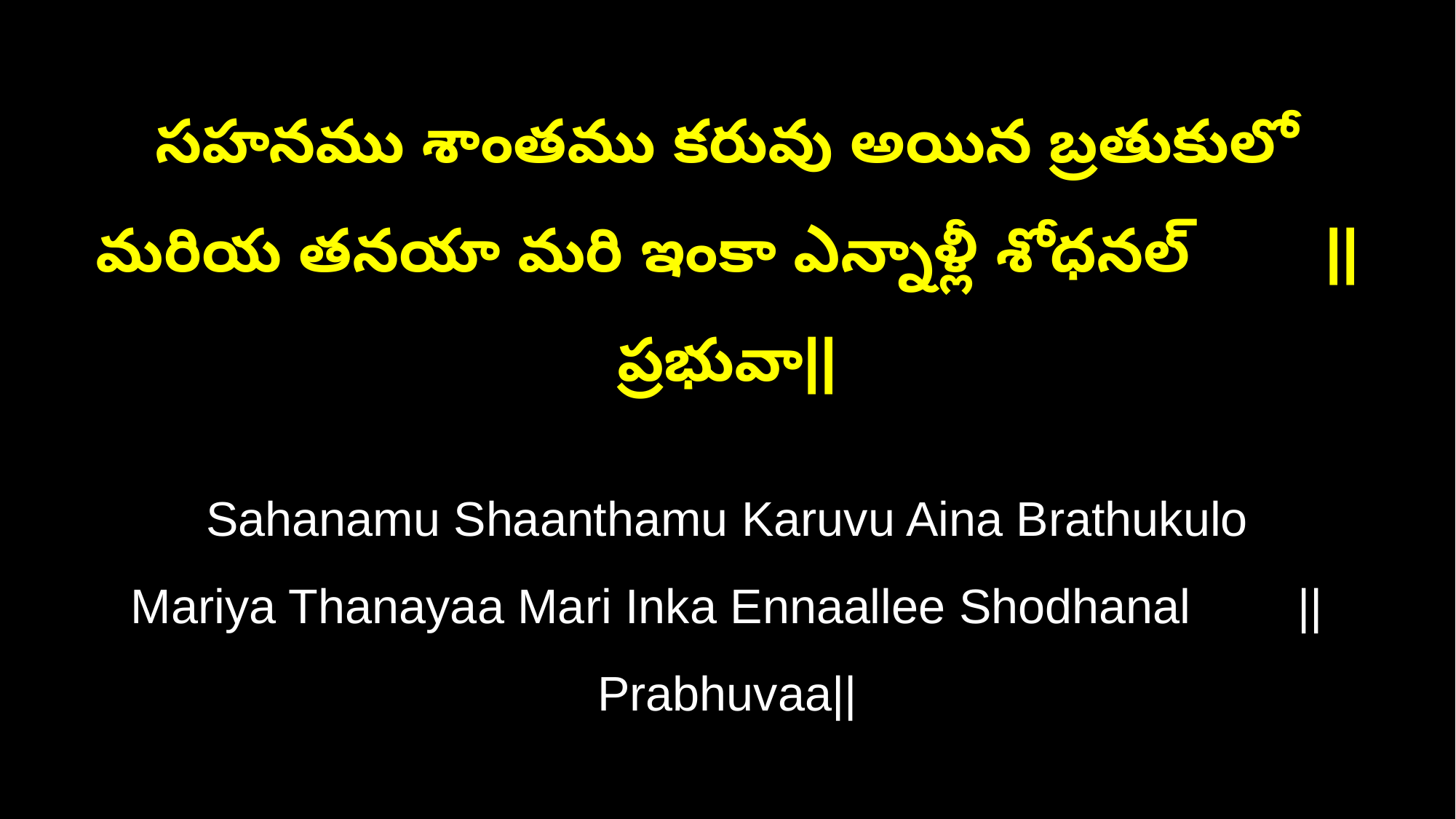

సహనము శాంతము కరువు అయిన బ్రతుకులో
మరియ తనయా మరి ఇంకా ఎన్నాళ్లీ శోధనల్        ||ప్రభువా||
Sahanamu Shaanthamu Karuvu Aina Brathukulo
Mariya Thanayaa Mari Inka Ennaallee Shodhanal        ||Prabhuvaa||